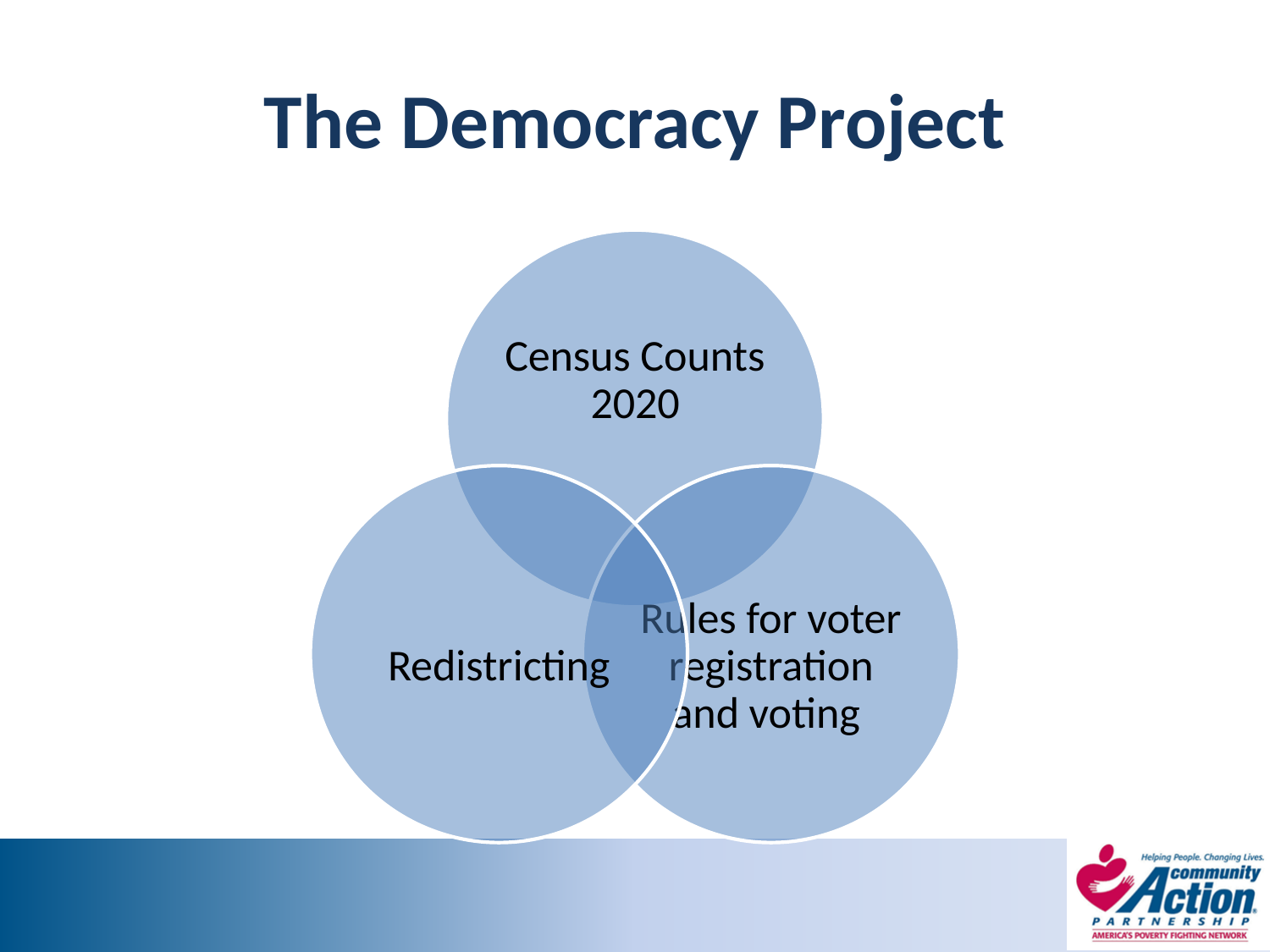

# The Democracy Project
Census Counts 2020
Rules for voter registration and voting
Redistricting